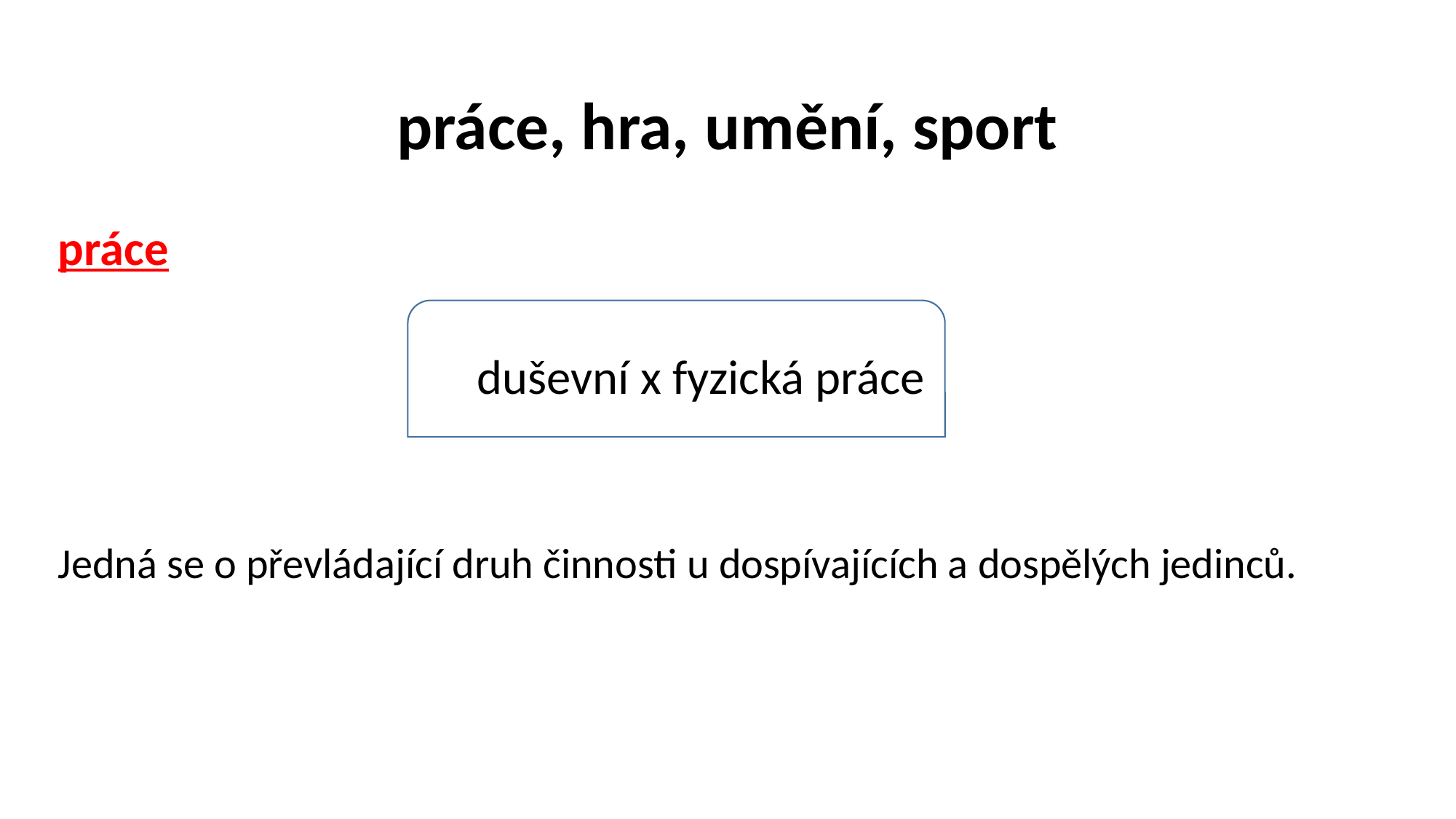

# práce, hra, umění, sport
práce

			                  duševní x fyzická práce

Jedná se o převládající druh činnosti u dospívajících a dospělých jedinců.